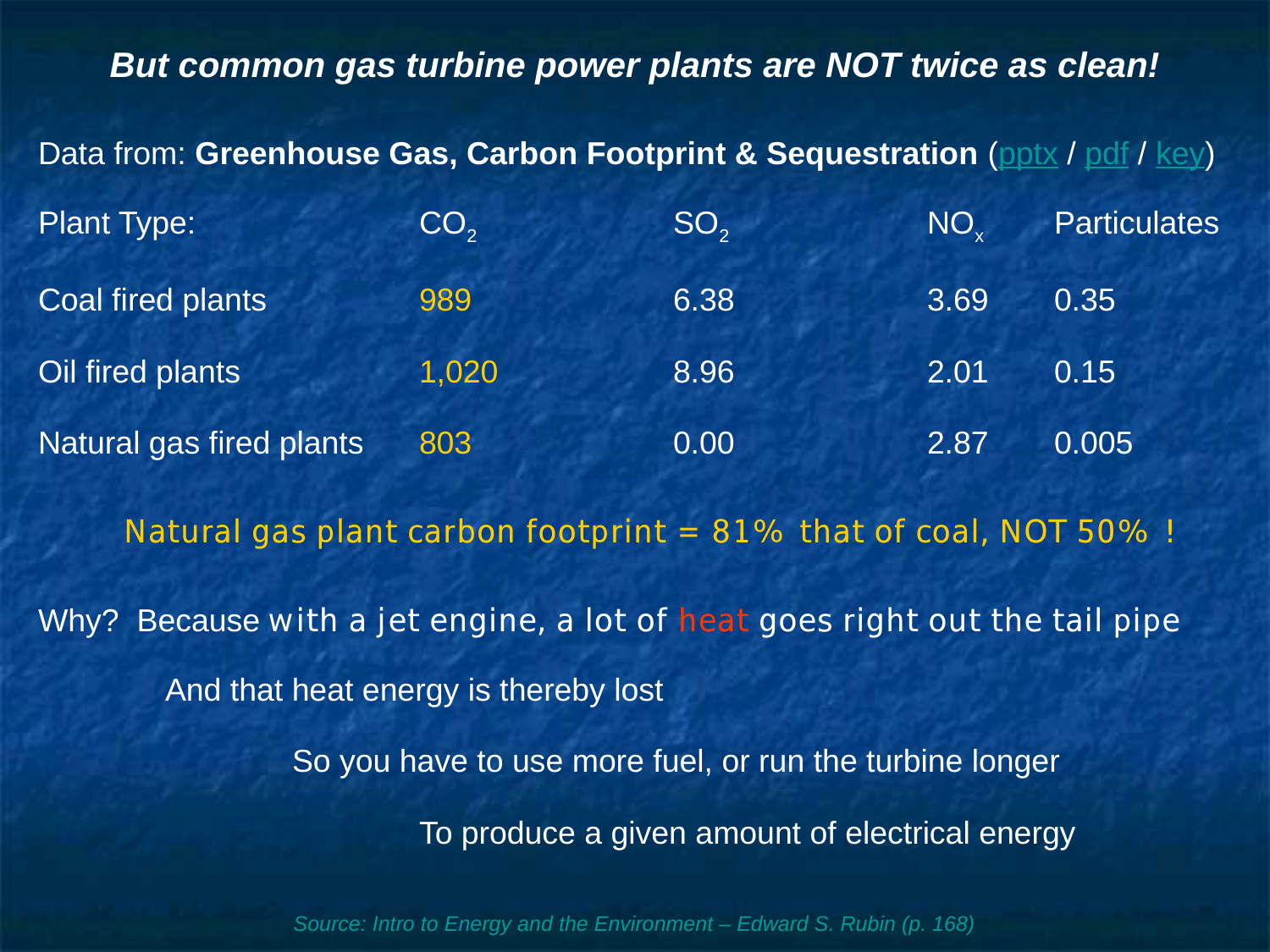

# But common gas turbine power plants are NOT twice as clean!
Data from: Greenhouse Gas, Carbon Footprint & Sequestration (pptx / pdf / key)

Plant Type:		CO2		SO2		NOx	Particulates

Coal fired plants		989		6.38		3.69	0.35

Oil fired plants		1,020		8.96		2.01	0.15

Natural gas fired plants	803		0.00		2.87	0.005

Natural gas plant carbon footprint = 81% that of coal, NOT 50% !

Why?  Because with a jet engine, a lot of heat goes right out the tail pipe

	And that heat energy is thereby lost

		So you have to use more fuel, or run the turbine longer

			To produce a given amount of electrical energy
Source: Intro to Energy and the Environment – Edward S. Rubin (p. 168)